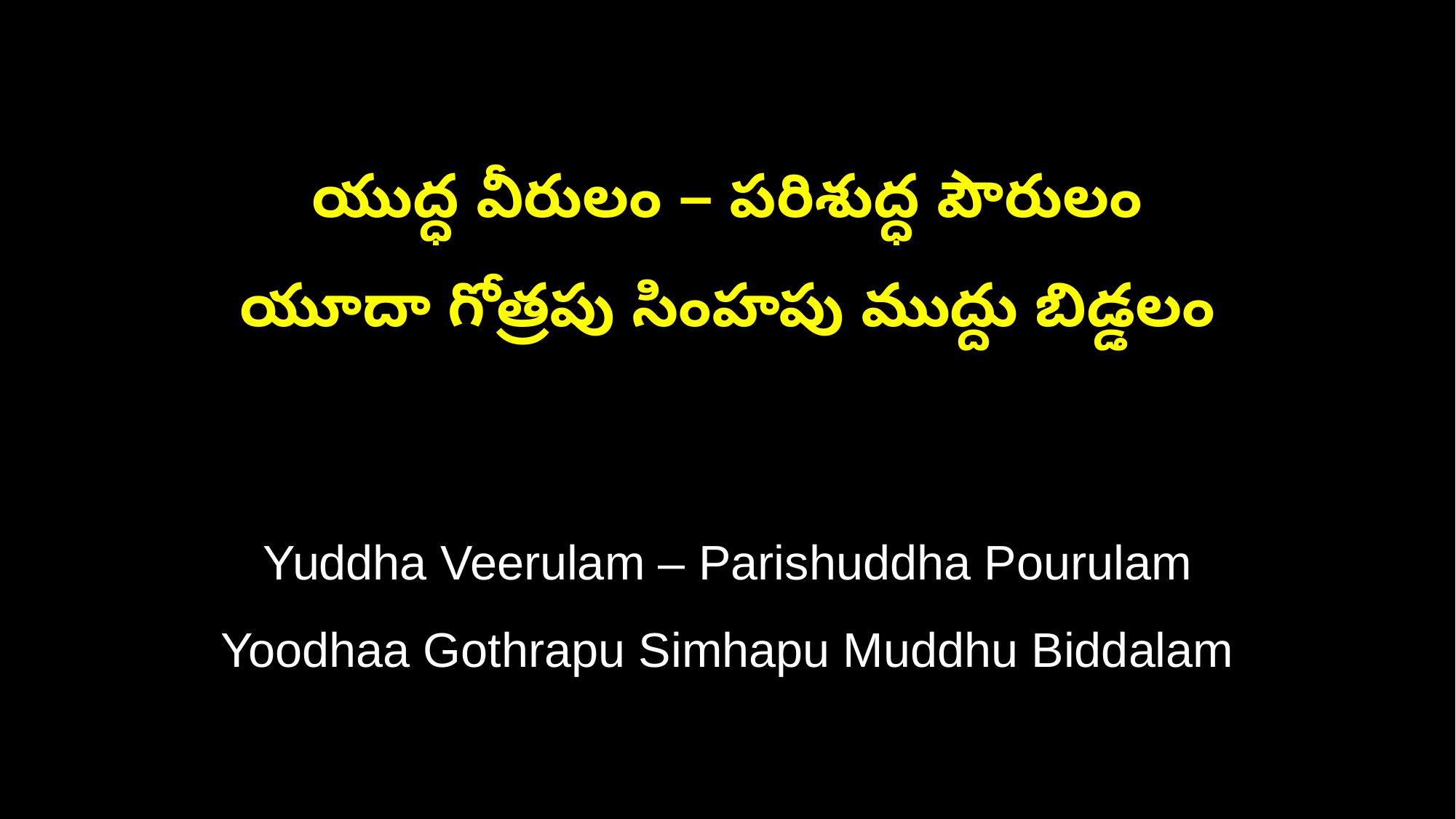

యుద్ధ వీరులం – పరిశుద్ధ పౌరులం
యూదా గోత్రపు సింహపు ముద్దు బిడ్డలం
Yuddha Veerulam – Parishuddha Pourulam
Yoodhaa Gothrapu Simhapu Muddhu Biddalam